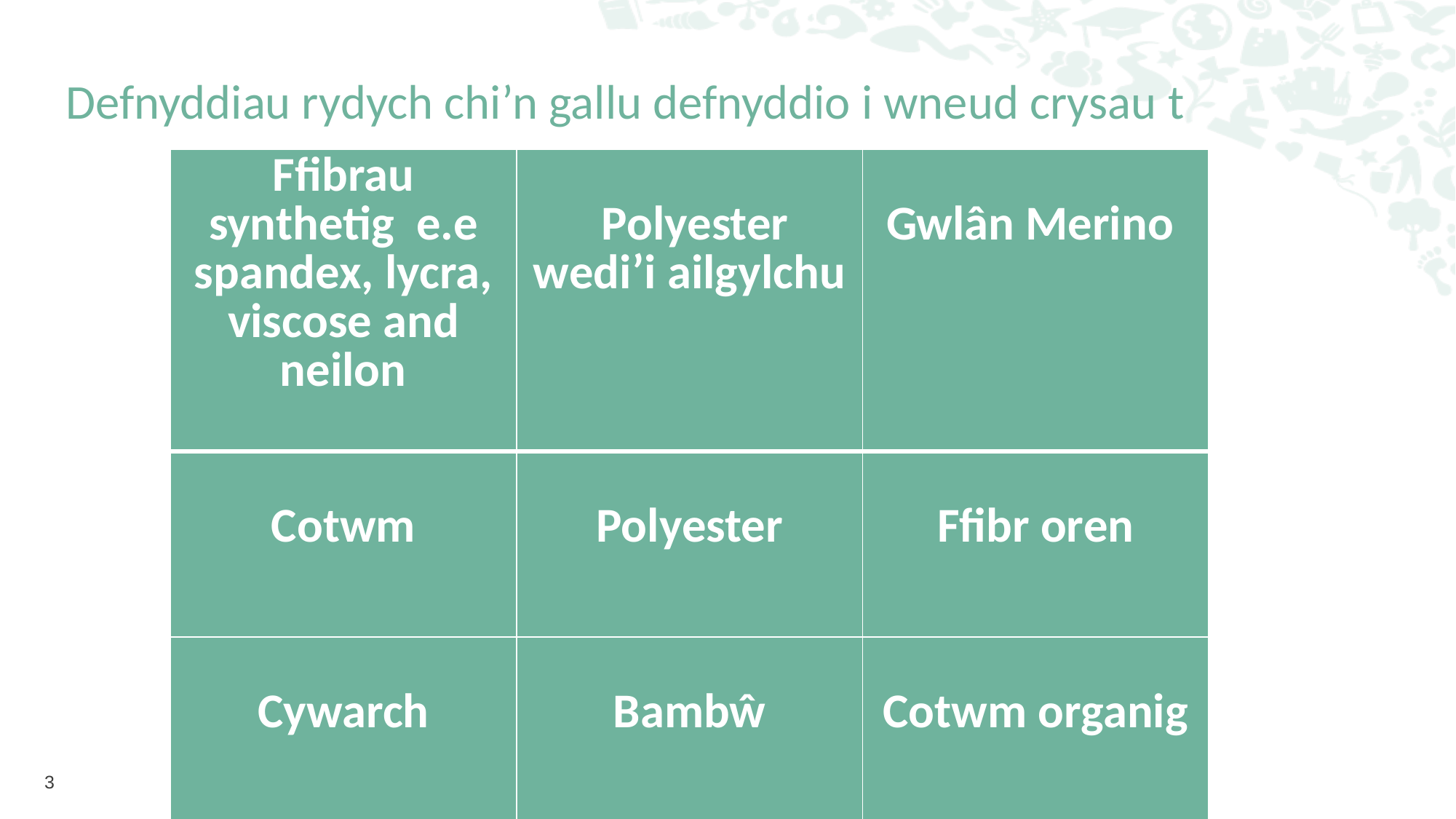

Defnyddiau rydych chi’n gallu defnyddio i wneud crysau t
| Ffibrau synthetig e.e spandex, lycra, viscose and neilon | Polyester wedi’i ailgylchu | Gwlân Merino |
| --- | --- | --- |
| Cotwm | Polyester | Ffibr oren |
| Cywarch | Bambŵ | Cotwm organig |